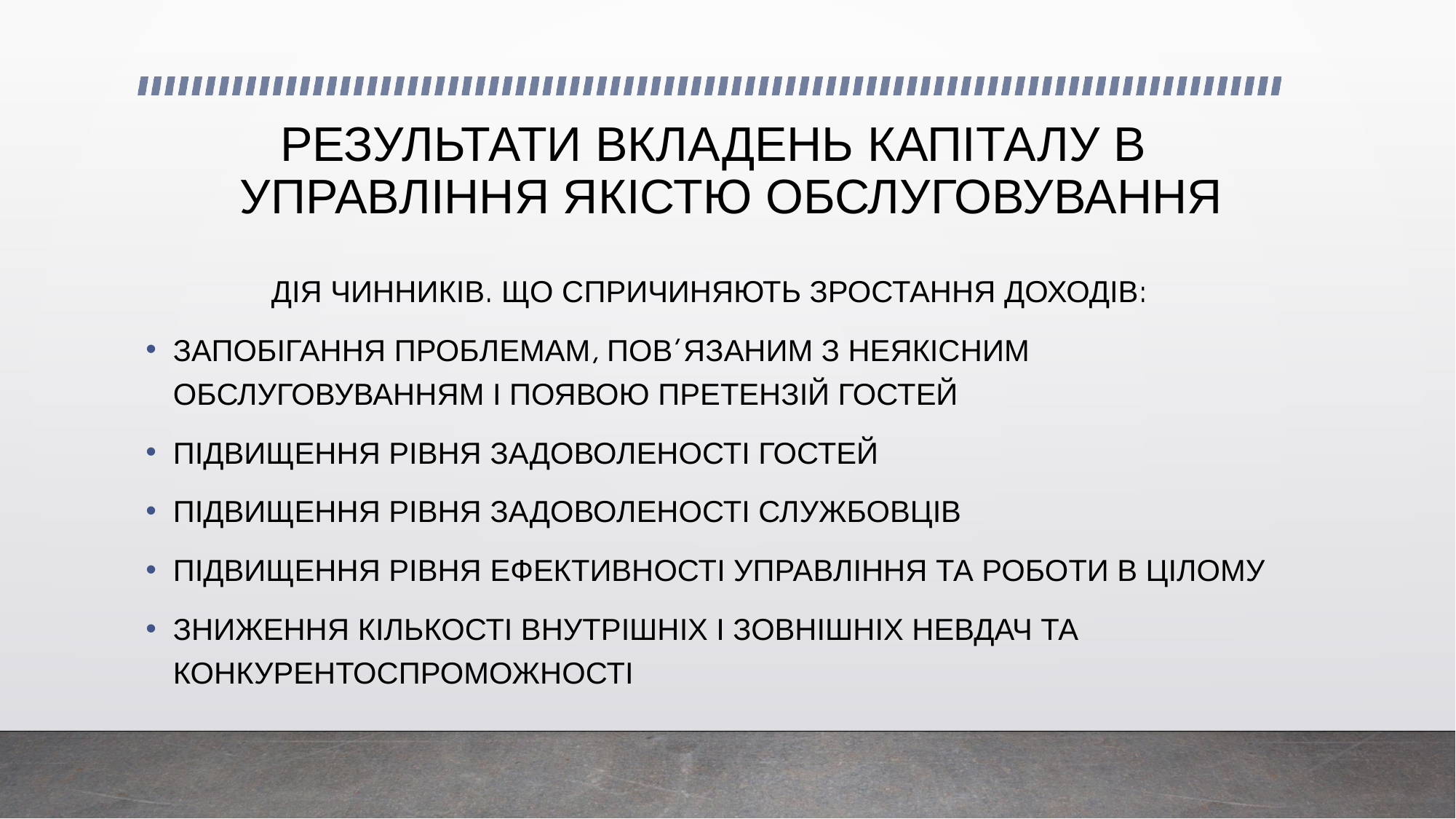

# РЕЗУЛЬТАТИ ВКЛАДЕНЬ КАПІТАЛУ В УПРАВЛІННЯ ЯКІСТЮ ОБСЛУГОВУВАННЯ
               ДІЯ ЧИННИКІВ. ЩО СПРИЧИНЯЮТЬ ЗРОСТАННЯ ДОХОДІВ:
ЗАПОБІГАННЯ ПРОБЛЕМАМ, ПОВ’ЯЗАНИМ З НЕЯКІСНИМ ОБСЛУГОВУВАННЯМ І ПОЯВОЮ ПРЕТЕНЗІЙ ГОСТЕЙ
ПІДВИЩЕННЯ РІВНЯ ЗАДОВОЛЕНОСТІ ГОСТЕЙ
ПІДВИЩЕННЯ РІВНЯ ЗАДОВОЛЕНОСТІ СЛУЖБОВЦІВ
ПІДВИЩЕННЯ РІВНЯ ЕФЕКТИВНОСТІ УПРАВЛІННЯ ТА РОБОТИ В ЦІЛОМУ
ЗНИЖЕННЯ КІЛЬКОСТІ ВНУТРІШНІХ І ЗОВНІШНІХ НЕВДАЧ ТА КОНКУРЕНТОСПРОМОЖНОСТІ